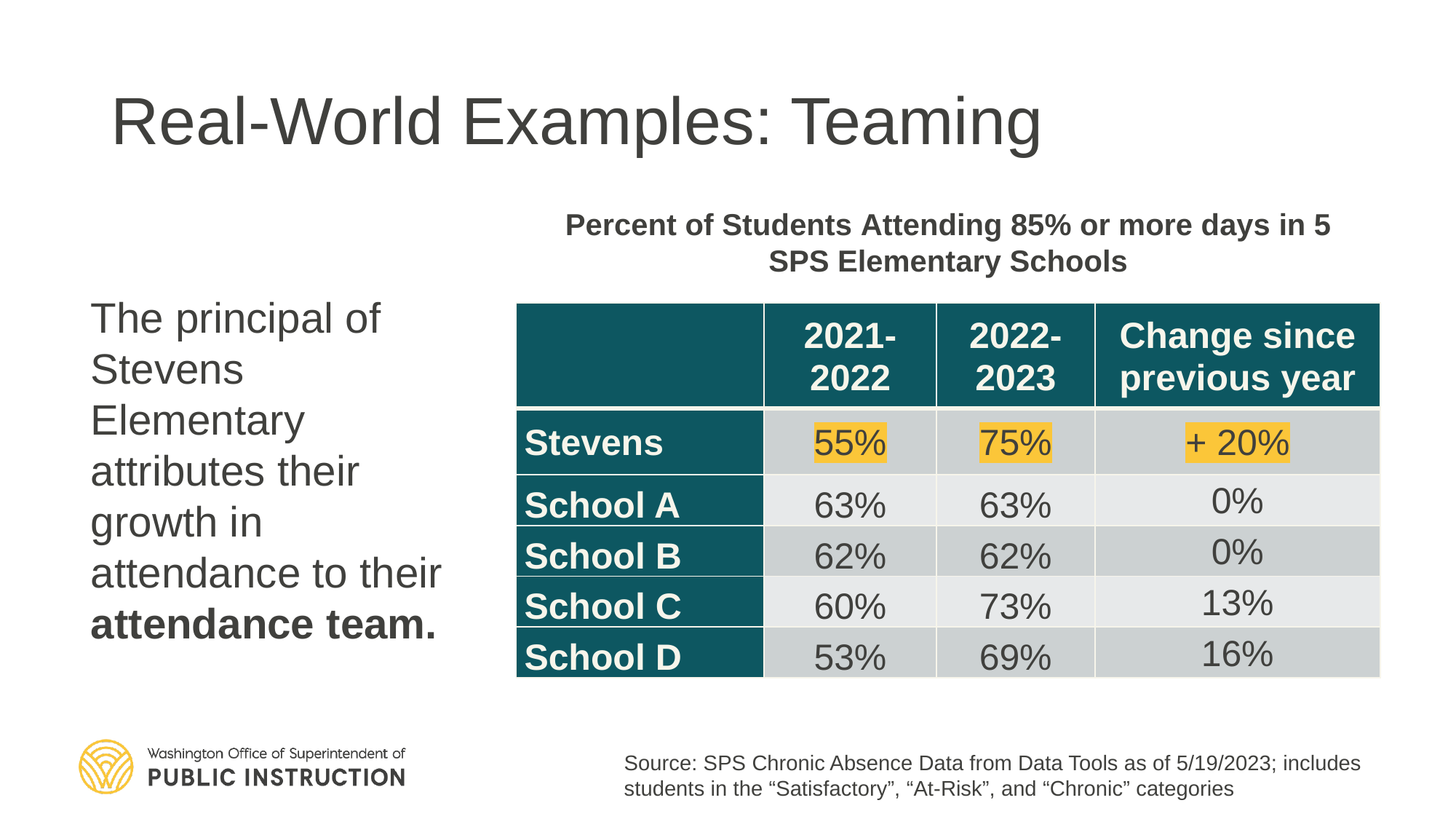

# Real-World Examples: Teaming
Percent of Students Attending 85% or more days in 5 SPS Elementary Schools
The principal of Stevens Elementary attributes their growth in attendance to their attendance team.
|  | 2021-2022 | 2022-2023 | Change since previous year |
| --- | --- | --- | --- |
| Stevens | 55% | 75% | + 20% |
| School A | 63% | 63% | 0% |
| School B | 62% | 62% | 0% |
| School C | 60% | 73% | 13% |
| School D | 53% | 69% | 16% |
Source: SPS Chronic Absence Data from Data Tools as of 5/19/2023; includes students in the “Satisfactory”, “At-Risk”, and “Chronic” categories